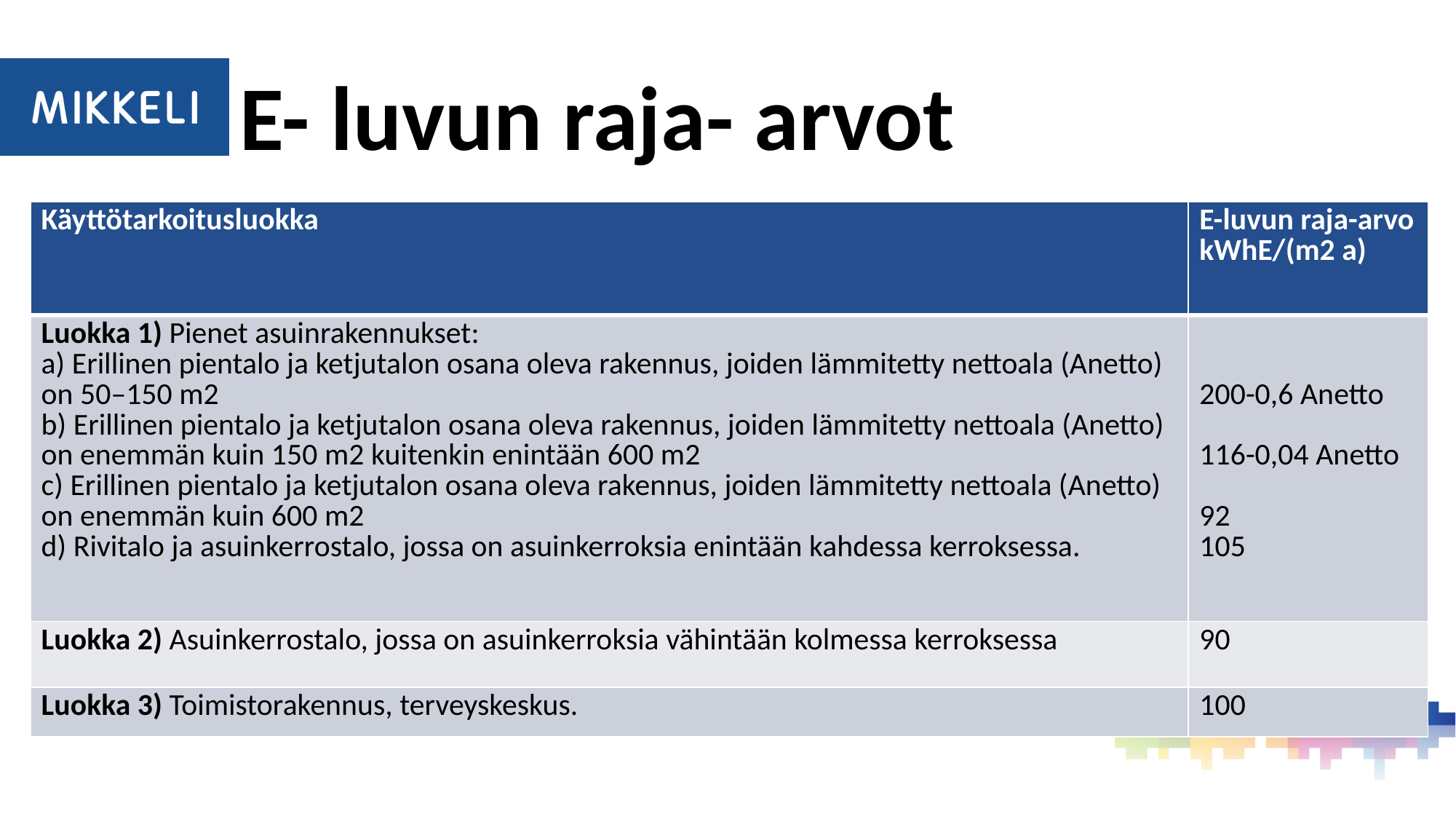

# E- luvun raja- arvot
| Käyttötarkoitusluokka | E-luvun raja-arvo kWhE/(m2 a) |
| --- | --- |
| Luokka 1) Pienet asuinrakennukset: a) Erillinen pientalo ja ketjutalon osana oleva rakennus, joiden lämmitetty nettoala (Anetto) on 50–150 m2 b) Erillinen pientalo ja ketjutalon osana oleva rakennus, joiden lämmitetty nettoala (Anetto) on enemmän kuin 150 m2 kuitenkin enintään 600 m2 c) Erillinen pientalo ja ketjutalon osana oleva rakennus, joiden lämmitetty nettoala (Anetto) on enemmän kuin 600 m2 d) Rivitalo ja asuinkerrostalo, jossa on asuinkerroksia enintään kahdessa kerroksessa. | 200-0,6 Anetto 116-0,04 Anetto 92 105 |
| Luokka 2) Asuinkerrostalo, jossa on asuinkerroksia vähintään kolmessa kerroksessa | 90 |
| Luokka 3) Toimistorakennus, terveyskeskus. | 100 |